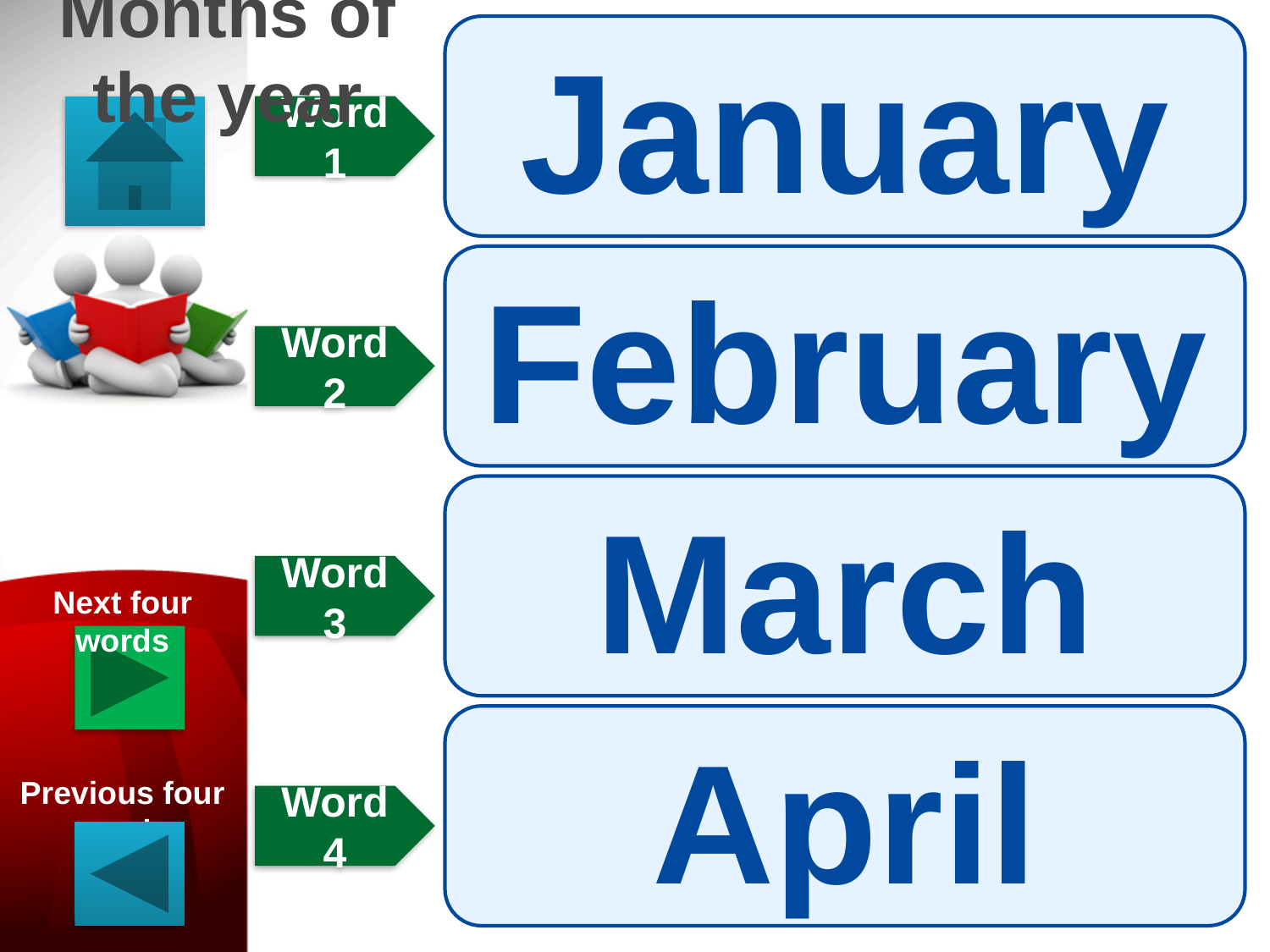

# Months of the year
January

Word 1
February
Word 2
March
Word 3
Next four words

April
Previous four words
Word 4